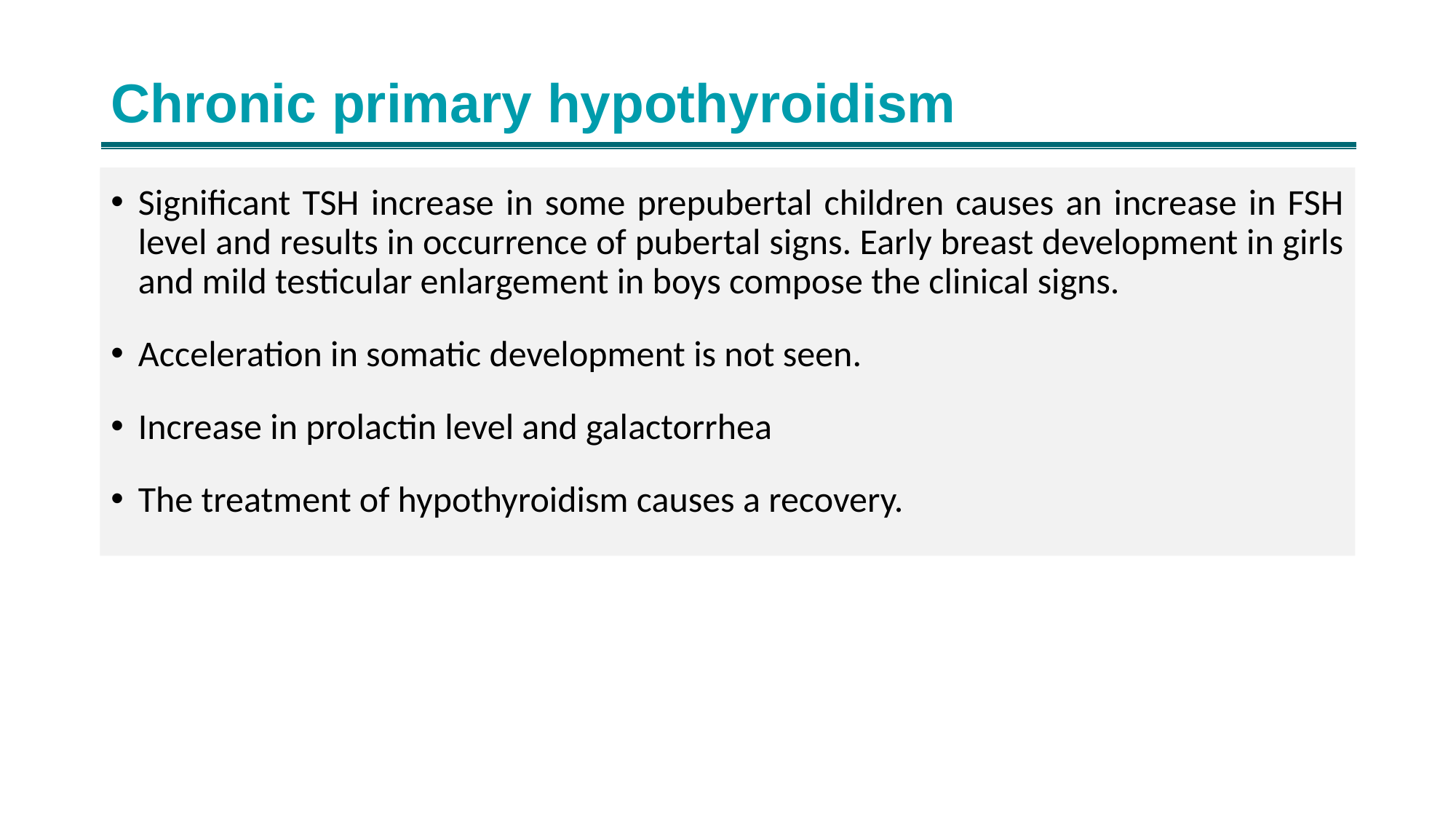

# Chronic primary hypothyroidism

Significant TSH increase in some prepubertal children causes an increase in FSH level and results in occurrence of pubertal signs. Early breast development in girls and mild testicular enlargement in boys compose the clinical signs.
Acceleration in somatic development is not seen.
Increase in prolactin level and galactorrhea
The treatment of hypothyroidism causes a recovery.